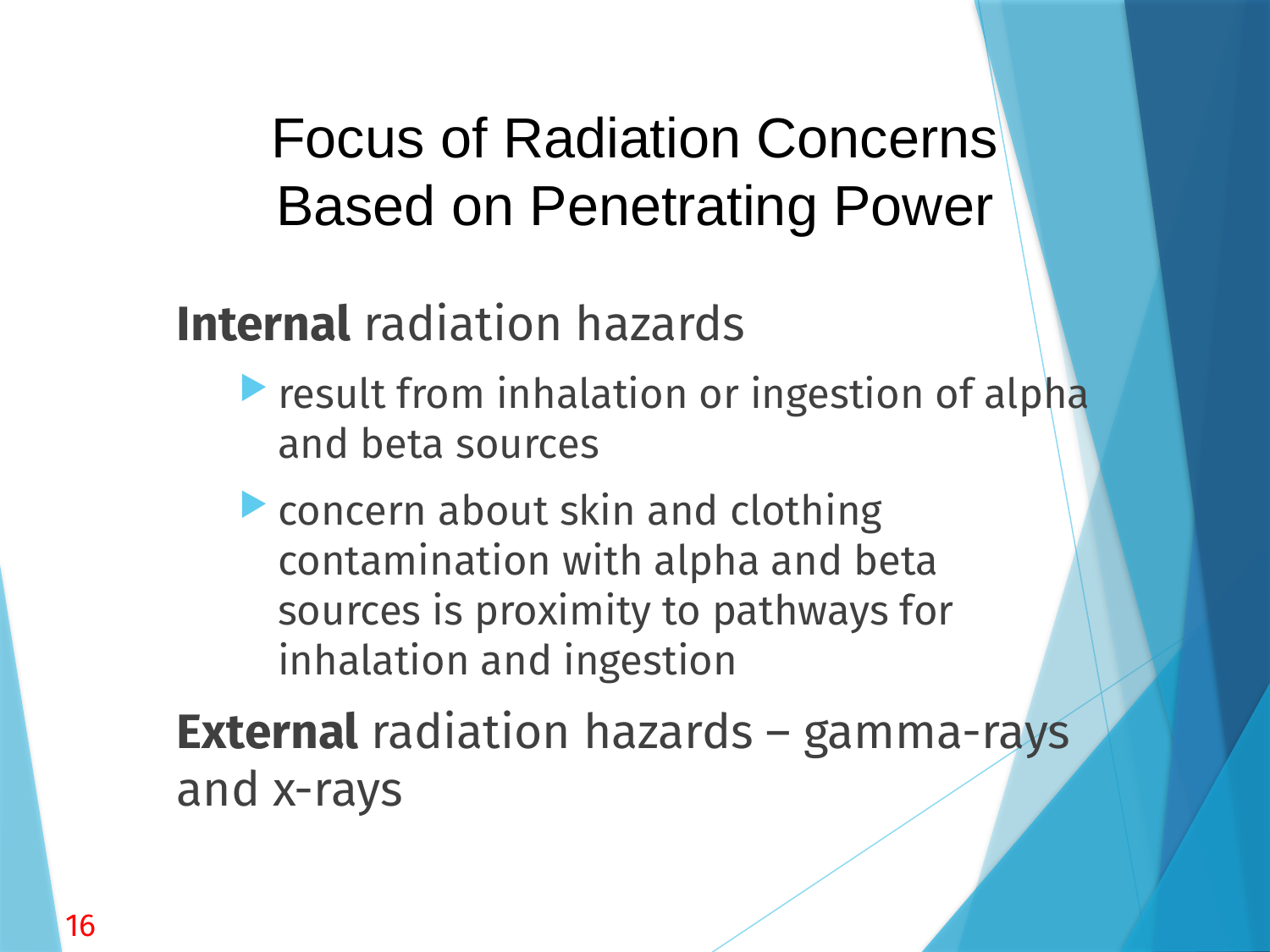

# Focus of Radiation Concerns Based on Penetrating Power
Internal radiation hazards
result from inhalation or ingestion of alpha and beta sources
concern about skin and clothing contamination with alpha and beta sources is proximity to pathways for inhalation and ingestion
External radiation hazards – gamma-rays and x-rays

16